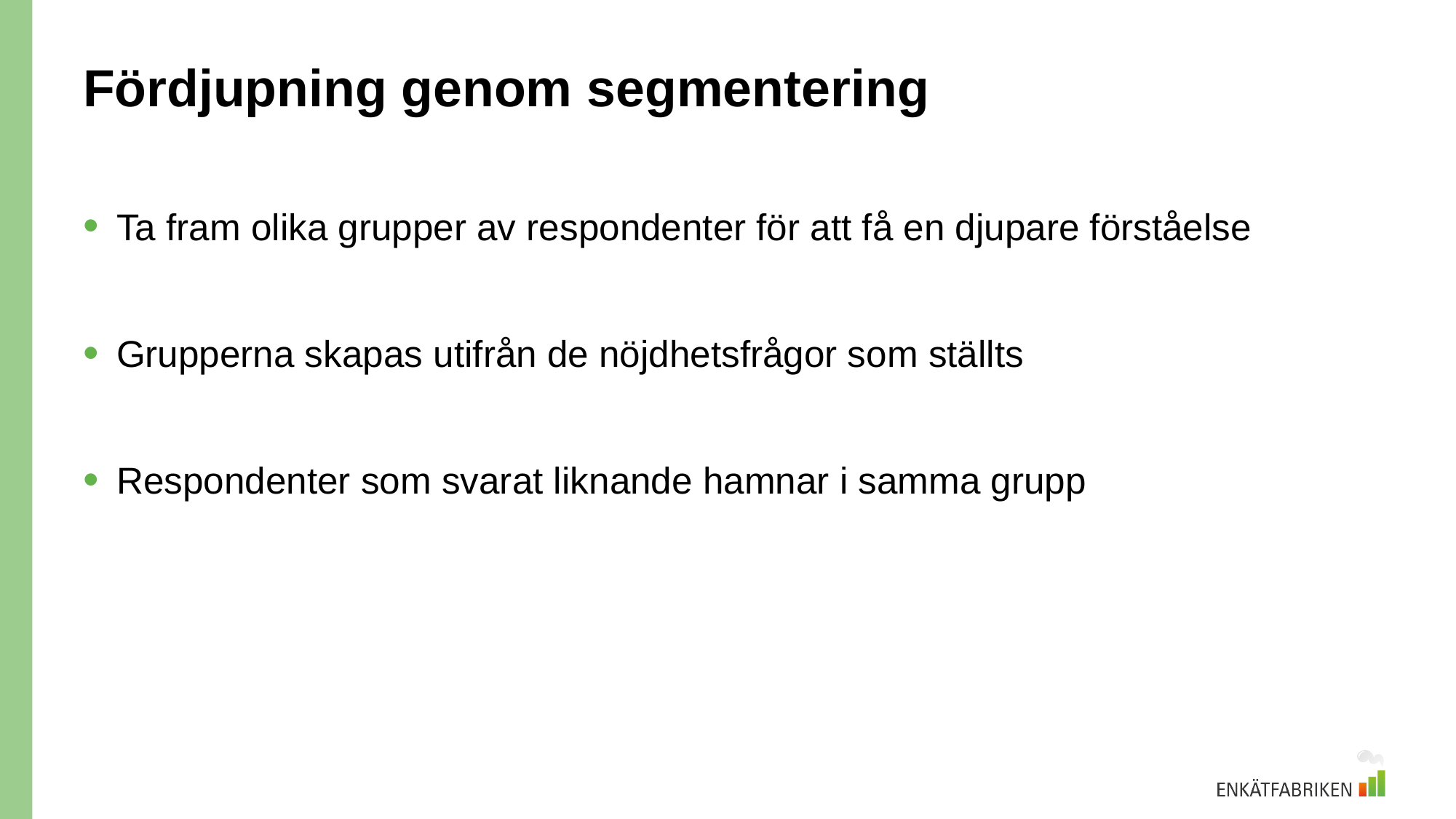

# Fördjupning genom segmentering
Ta fram olika grupper av respondenter för att få en djupare förståelse

Grupperna skapas utifrån de nöjdhetsfrågor som ställts

Respondenter som svarat liknande hamnar i samma grupp